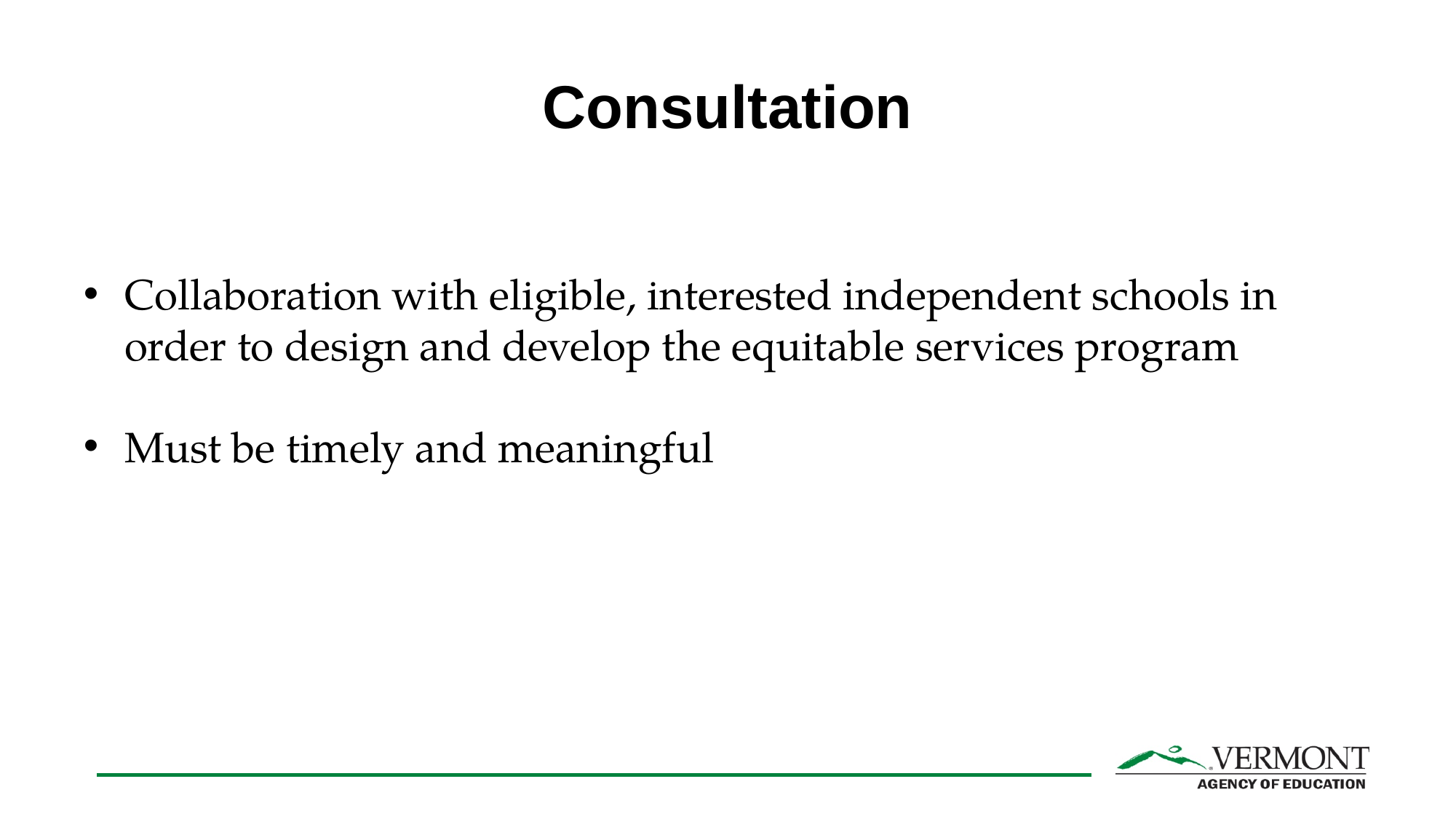

# Consultation
Collaboration with eligible, interested independent schools in order to design and develop the equitable services program

Must be timely and meaningful